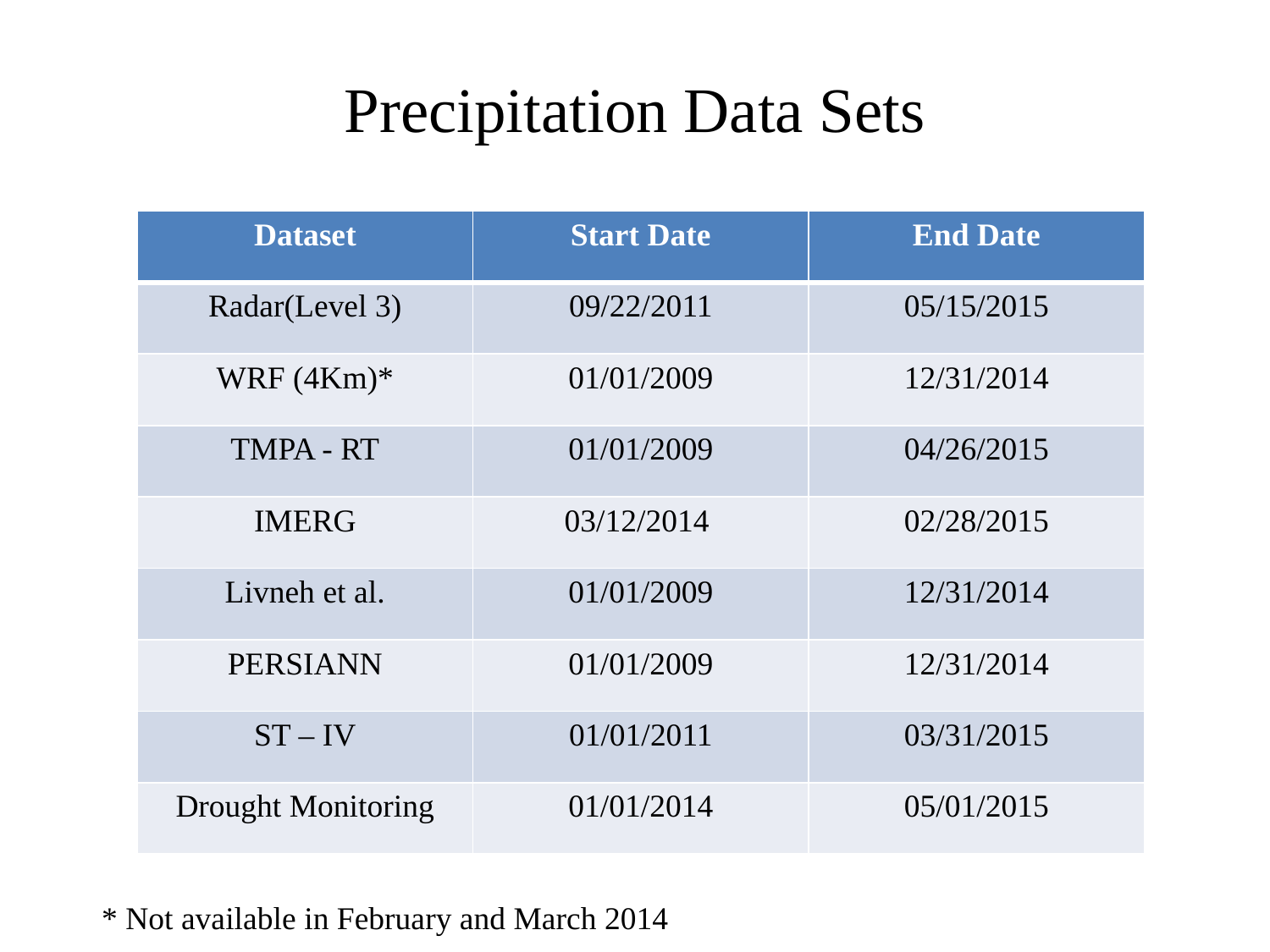

# Precipitation Data Sets
| Dataset | Start Date | End Date |
| --- | --- | --- |
| Radar(Level 3) | 09/22/2011 | 05/15/2015 |
| WRF (4Km)\* | 01/01/2009 | 12/31/2014 |
| TMPA - RT | 01/01/2009 | 04/26/2015 |
| IMERG | 03/12/2014 | 02/28/2015 |
| Livneh et al. | 01/01/2009 | 12/31/2014 |
| PERSIANN | 01/01/2009 | 12/31/2014 |
| ST – IV | 01/01/2011 | 03/31/2015 |
| Drought Monitoring | 01/01/2014 | 05/01/2015 |
* Not available in February and March 2014